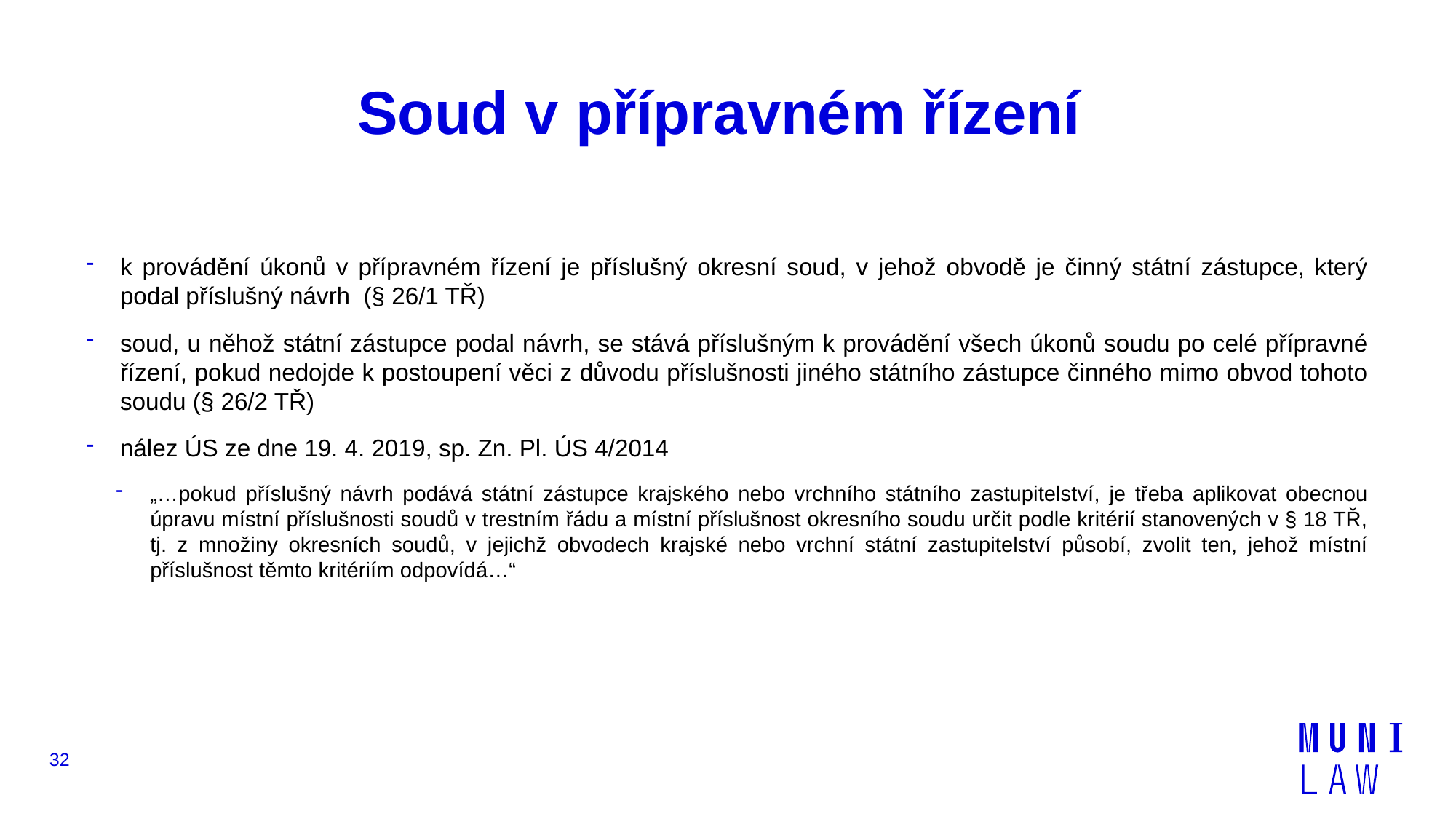

# Soud v přípravném řízení

k provádění úkonů v přípravném řízení je příslušný okresní soud, v jehož obvodě je činný státní zástupce, který podal příslušný návrh  (§ 26/1 TŘ)
soud, u něhož státní zástupce podal návrh, se stává příslušným k provádění všech úkonů soudu po celé přípravné řízení, pokud nedojde k postoupení věci z důvodu příslušnosti jiného státního zástupce činného mimo obvod tohoto soudu (§ 26/2 TŘ)
nález ÚS ze dne 19. 4. 2019, sp. Zn. Pl. ÚS 4/2014
„…pokud příslušný návrh podává státní zástupce krajského nebo vrchního státního zastupitelství, je třeba aplikovat obecnou úpravu místní příslušnosti soudů v trestním řádu a místní příslušnost okresního soudu určit podle kritérií stanovených v § 18 TŘ, tj. z množiny okresních soudů, v jejichž obvodech krajské nebo vrchní státní zastupitelství působí, zvolit ten, jehož místní příslušnost těmto kritériím odpovídá…“

32